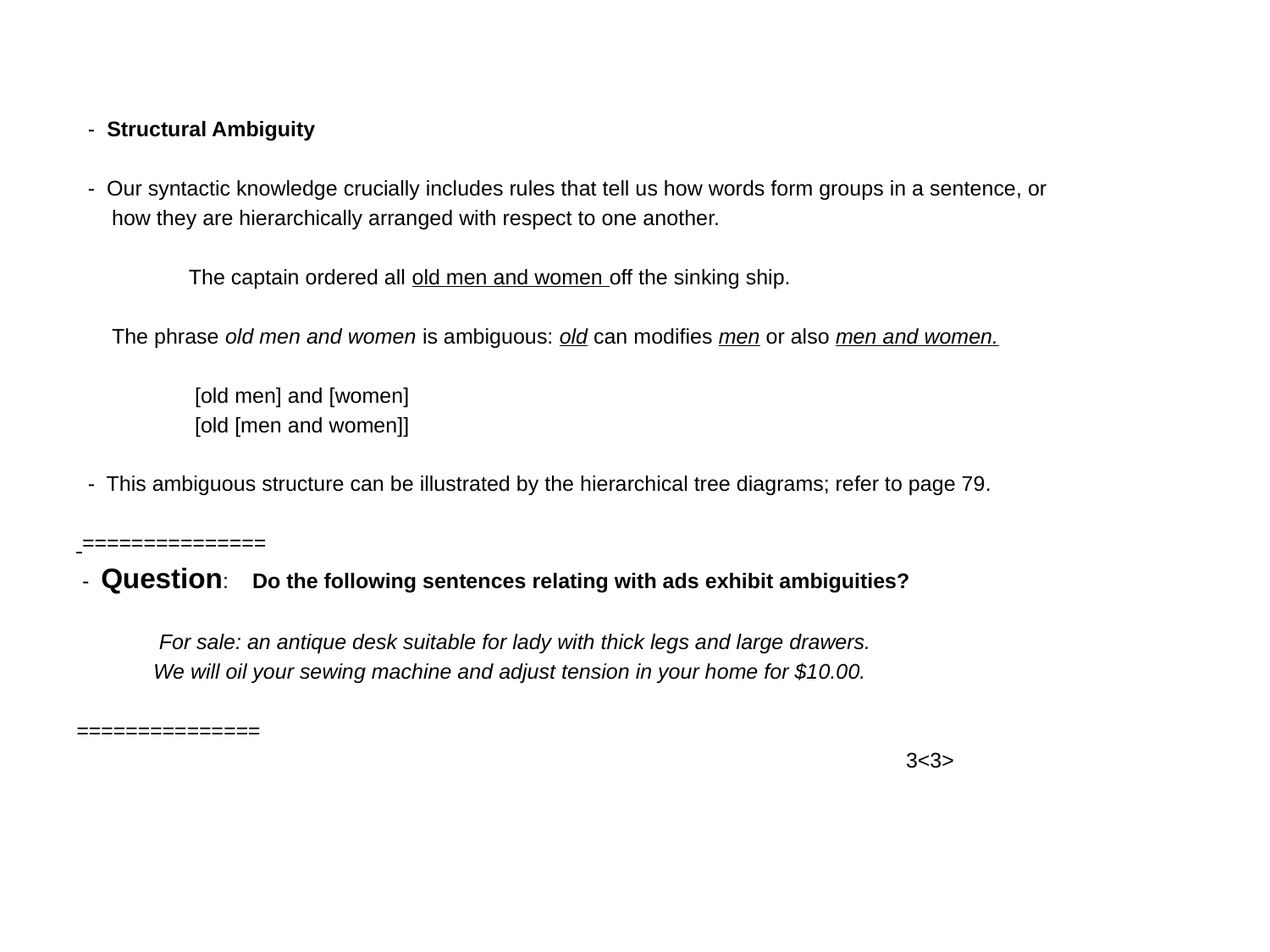

-  Structural Ambiguity

  -  Our syntactic knowledge crucially includes rules that tell us how words form groups in a sentence, or
      how they are hierarchically arranged with respect to one another.

                   The captain ordered all old men and women off the sinking ship.

      The phrase old men and women is ambiguous: old can modifies men or also men and women.

                    [old men] and [women]
                    [old [men and women]]

  -  This ambiguous structure can be illustrated by the hierarchical tree diagrams; refer to page 79.

 ===============
 -  Question:    Do the following sentences relating with ads exhibit ambiguities?

              For sale: an antique desk suitable for lady with thick legs and large drawers.
             We will oil your sewing machine and adjust tension in your home for $10.00.

===============
                                                                                                                                            3<3>